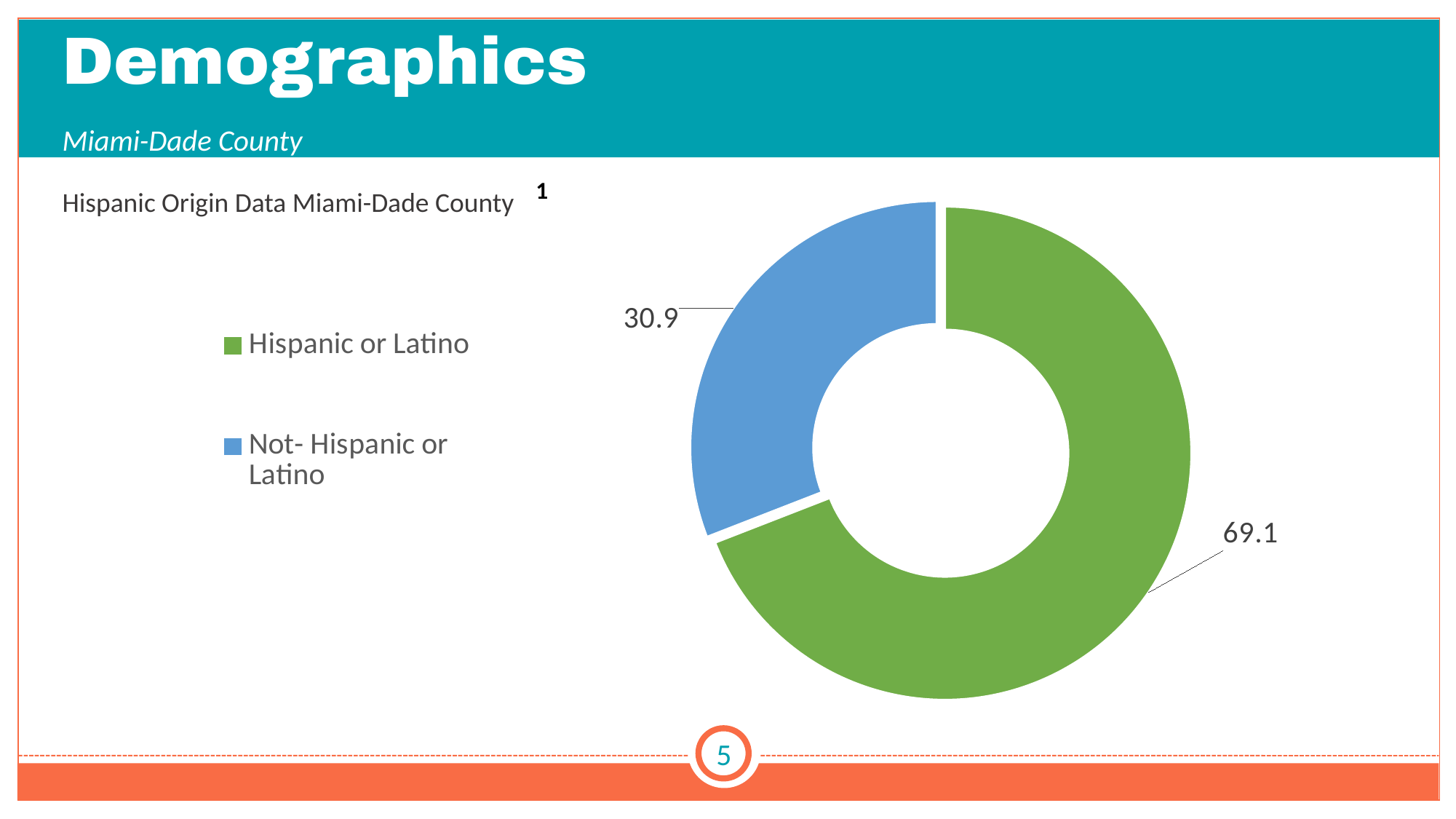

Demographics

### Chart

| Category | Percentage |
|---|---|
| Hispanic or Latino | 69.1 |
| Not- Hispanic or Latino | 30.9 |
Miami-Dade County
1
Hispanic Origin Data Miami-Dade County